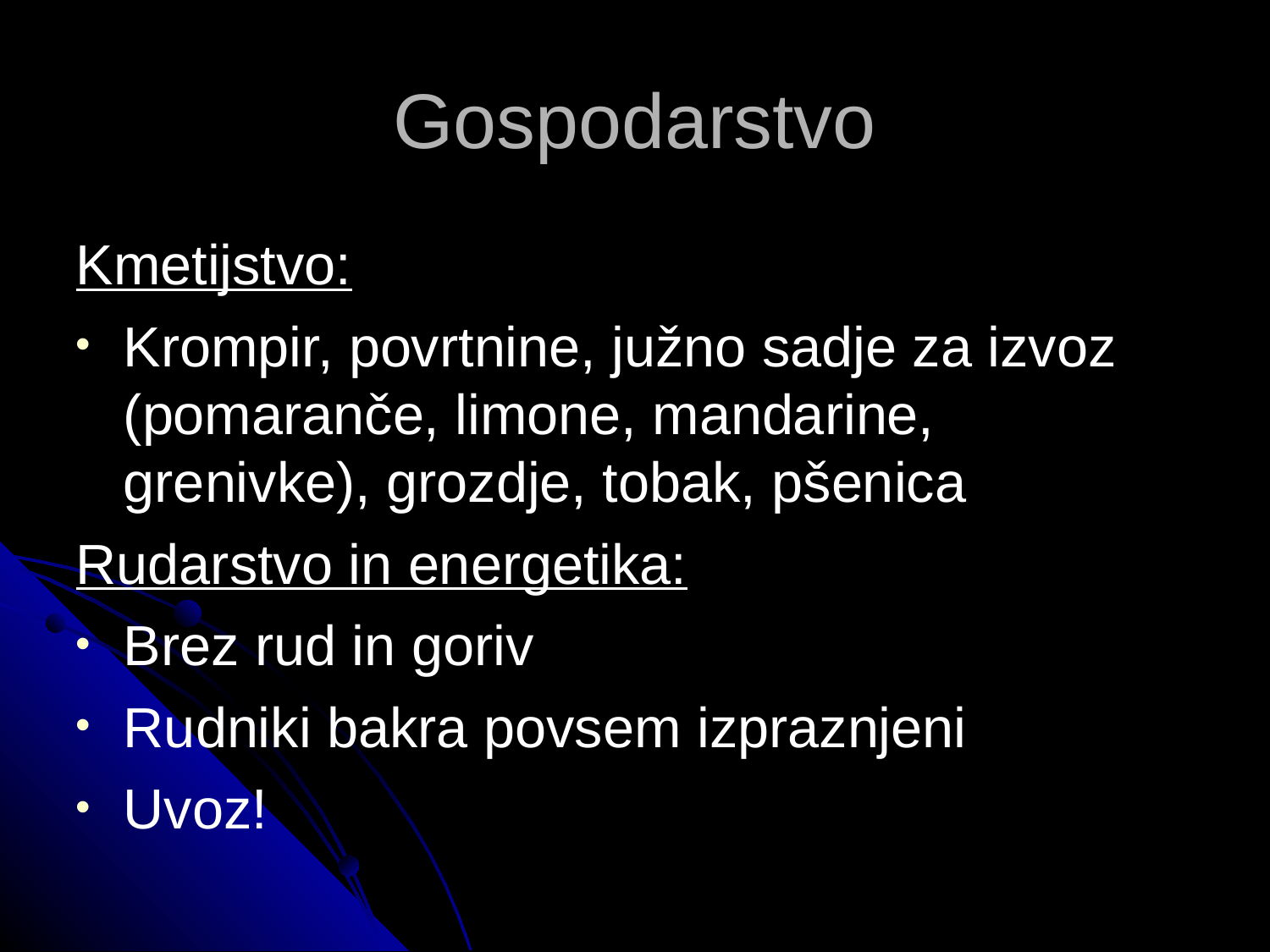

Gospodarstvo
Kmetijstvo:
Krompir, povrtnine, južno sadje za izvoz (pomaranče, limone, mandarine, grenivke), grozdje, tobak, pšenica
Rudarstvo in energetika:
Brez rud in goriv
Rudniki bakra povsem izpraznjeni
Uvoz!